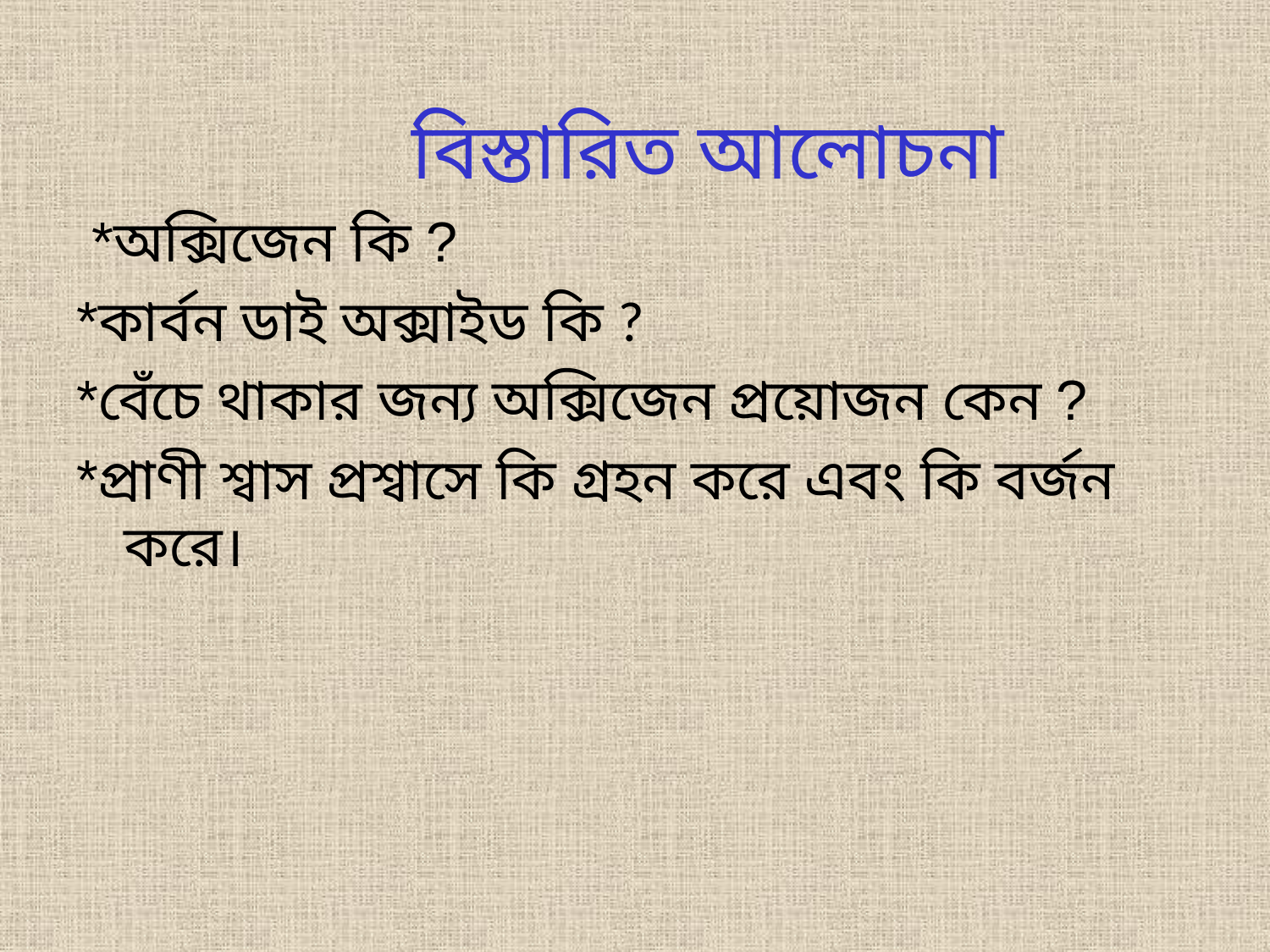

বিস্তারিত আলোচনা
 *অক্সিজেন কি ?
*কার্বন ডাই অক্সাইড কি ?
*বেঁচে থাকার জন্য অক্সিজেন প্রয়োজন কেন ?
*প্রাণী শ্বাস প্রশ্বাসে কি গ্রহন করে এবং কি বর্জন করে।